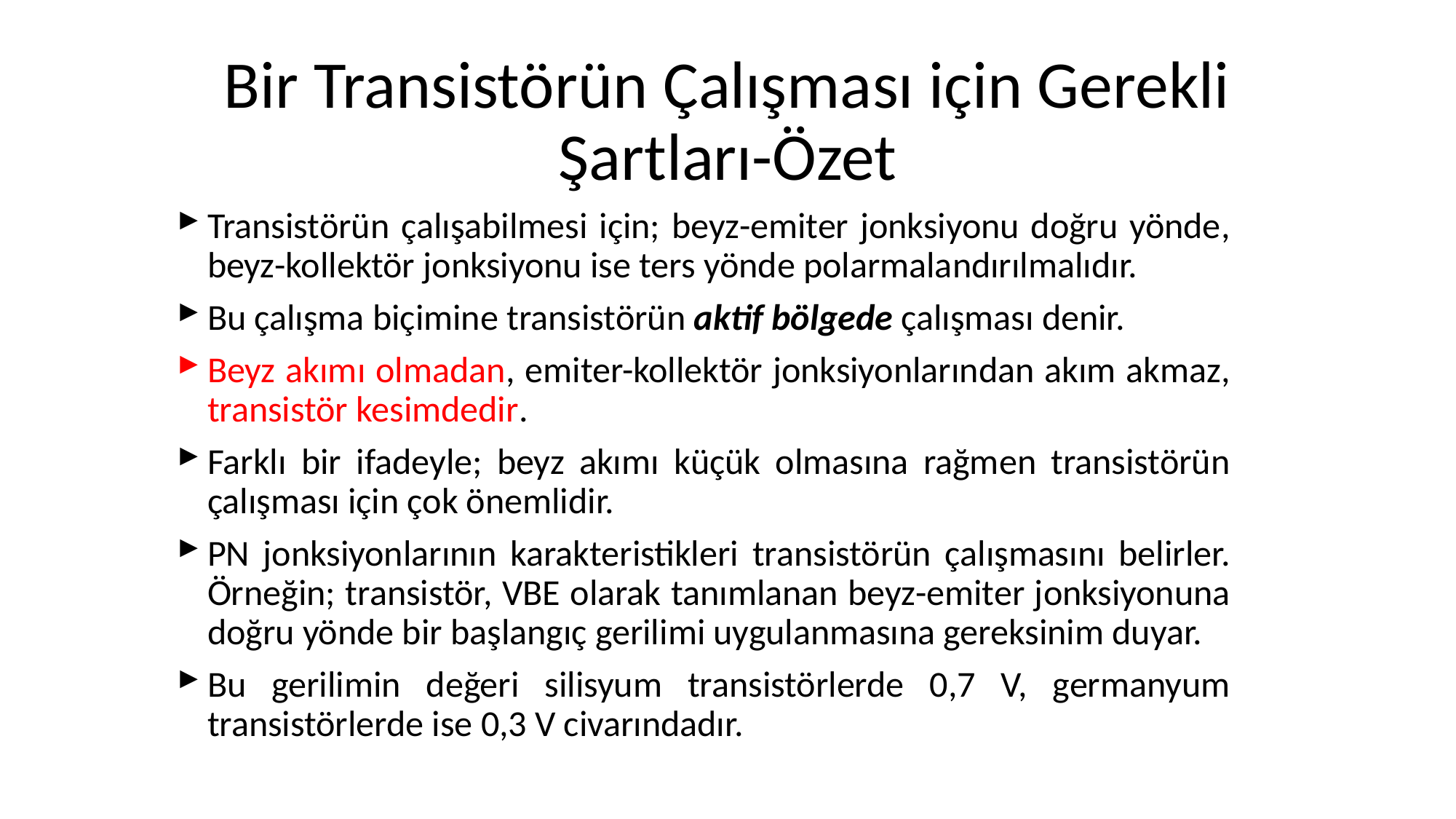

# Bir Transistörün Çalışması için Gerekli Şartları-Özet
Transistörün çalışabilmesi için; beyz-emiter jonksiyonu doğru yönde, beyz-kollektör jonksiyonu ise ters yönde polarmalandırılmalıdır.
Bu çalışma biçimine transistörün aktif bölgede çalışması denir.
Beyz akımı olmadan, emiter-kollektör jonksiyonlarından akım akmaz, transistör kesimdedir.
Farklı bir ifadeyle; beyz akımı küçük olmasına rağmen transistörün çalışması için çok önemlidir.
PN jonksiyonlarının karakteristikleri transistörün çalışmasını belirler. Örneğin; transistör, VBE olarak tanımlanan beyz-emiter jonksiyonuna doğru yönde bir başlangıç gerilimi uygulanmasına gereksinim duyar.
Bu gerilimin değeri silisyum transistörlerde 0,7 V, germanyum transistörlerde ise 0,3 V civarındadır.